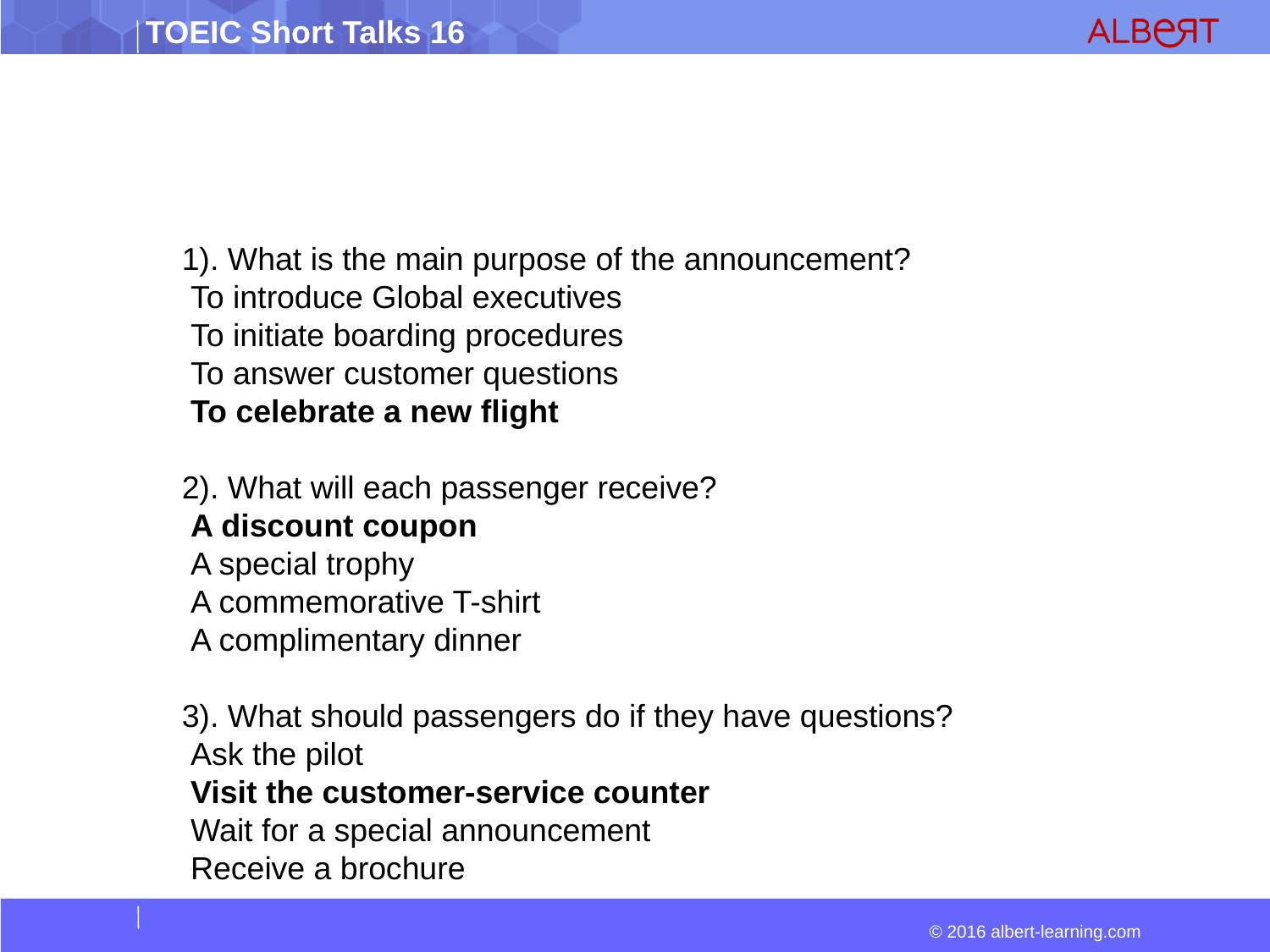

1). What is the main purpose of the announcement?
 To introduce Global executives
 To initiate boarding procedures
 To answer customer questions
 To celebrate a new flight
2). What will each passenger receive?
 A discount coupon
 A special trophy
 A commemorative T-shirt
 A complimentary dinner
3). What should passengers do if they have questions?
 Ask the pilot
 Visit the customer-service counter
 Wait for a special announcement
 Receive a brochure